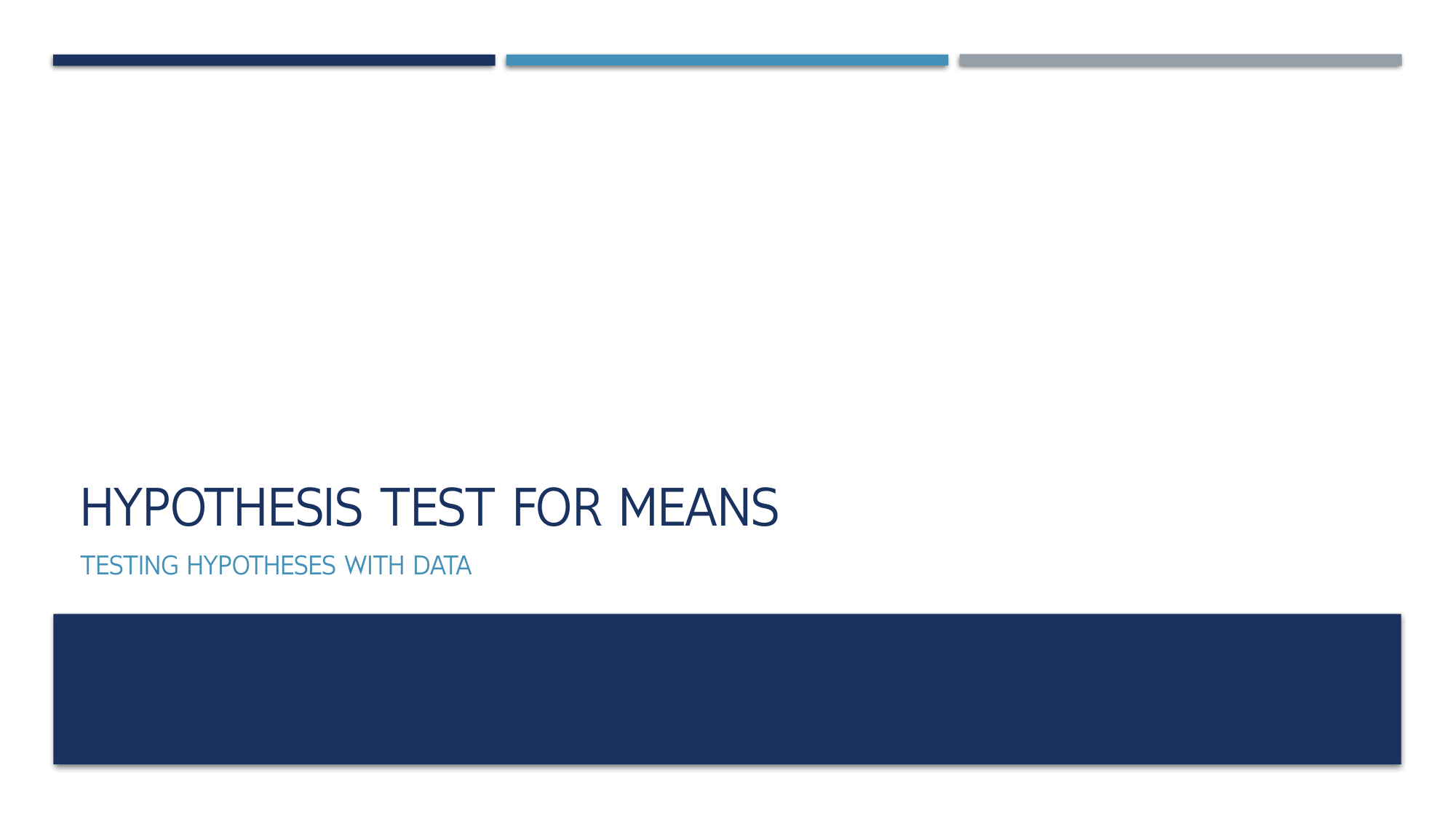

# Hypothesis Test for Means
Testing Hypotheses with Data